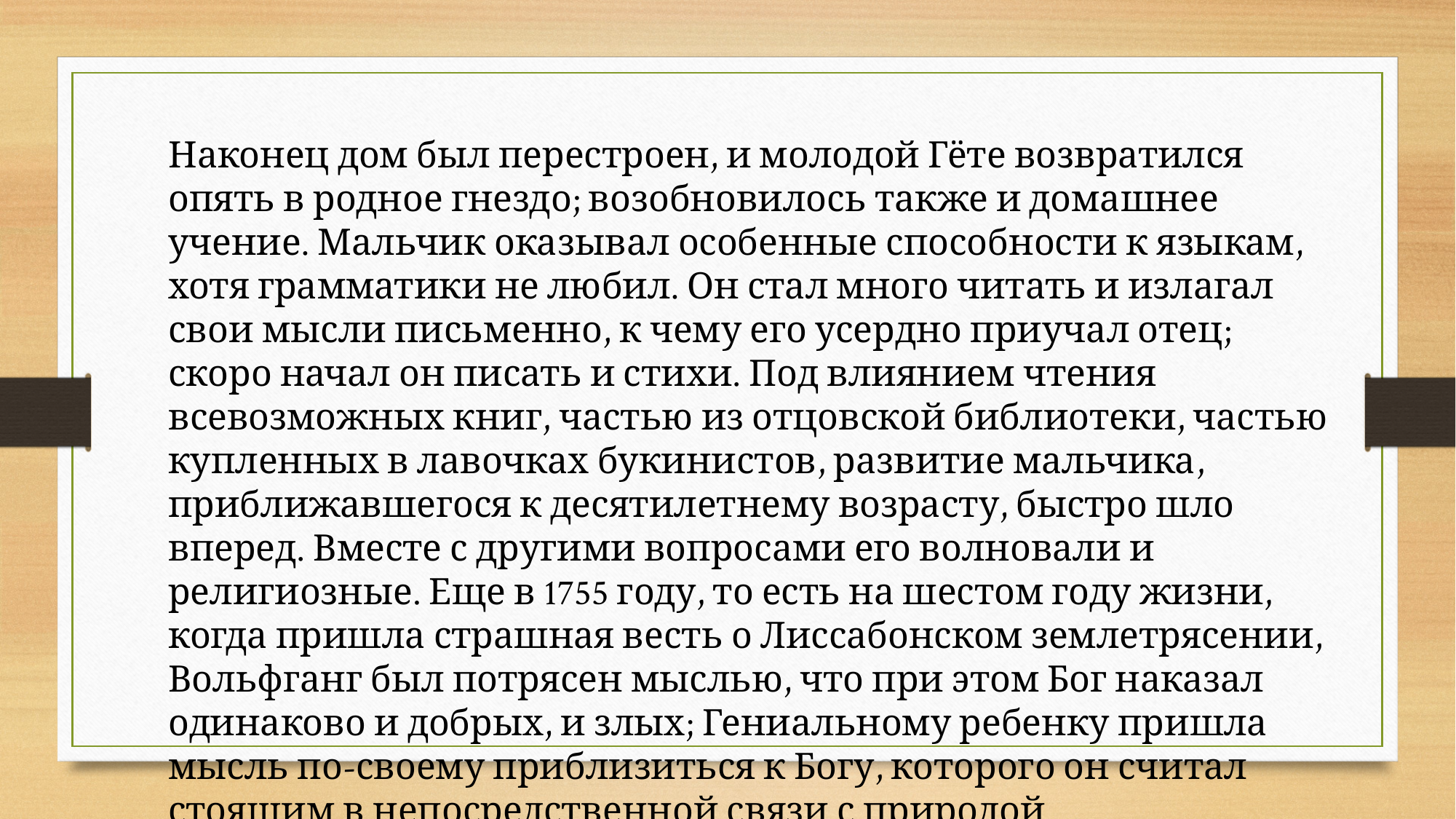

Наконец дом был перестроен, и молодой Гёте возвратился опять в родное гнездо; возобновилось также и домашнее учение. Мальчик оказывал особенные способности к языкам, хотя грамматики не любил. Он стал много читать и излагал свои мысли письменно, к чему его усердно приучал отец; скоро начал он писать и стихи. Под влиянием чтения всевозможных книг, частью из отцовской библиотеки, частью купленных в лавочках букинистов, развитие мальчика, приближавшегося к десятилетнему возрасту, быстро шло вперед. Вместе с другими вопросами его волновали и религиозные. Еще в 1755 году, то есть на шестом году жизни, когда пришла страшная весть о Лиссабонском землетрясении, Вольфганг был потрясен мыслью, что при этом Бог наказал одинаково и добрых, и злых; Гениальному ребенку пришла мысль по-своему приблизиться к Богу, которого он считал стоящим в непосредственной связи с природой.